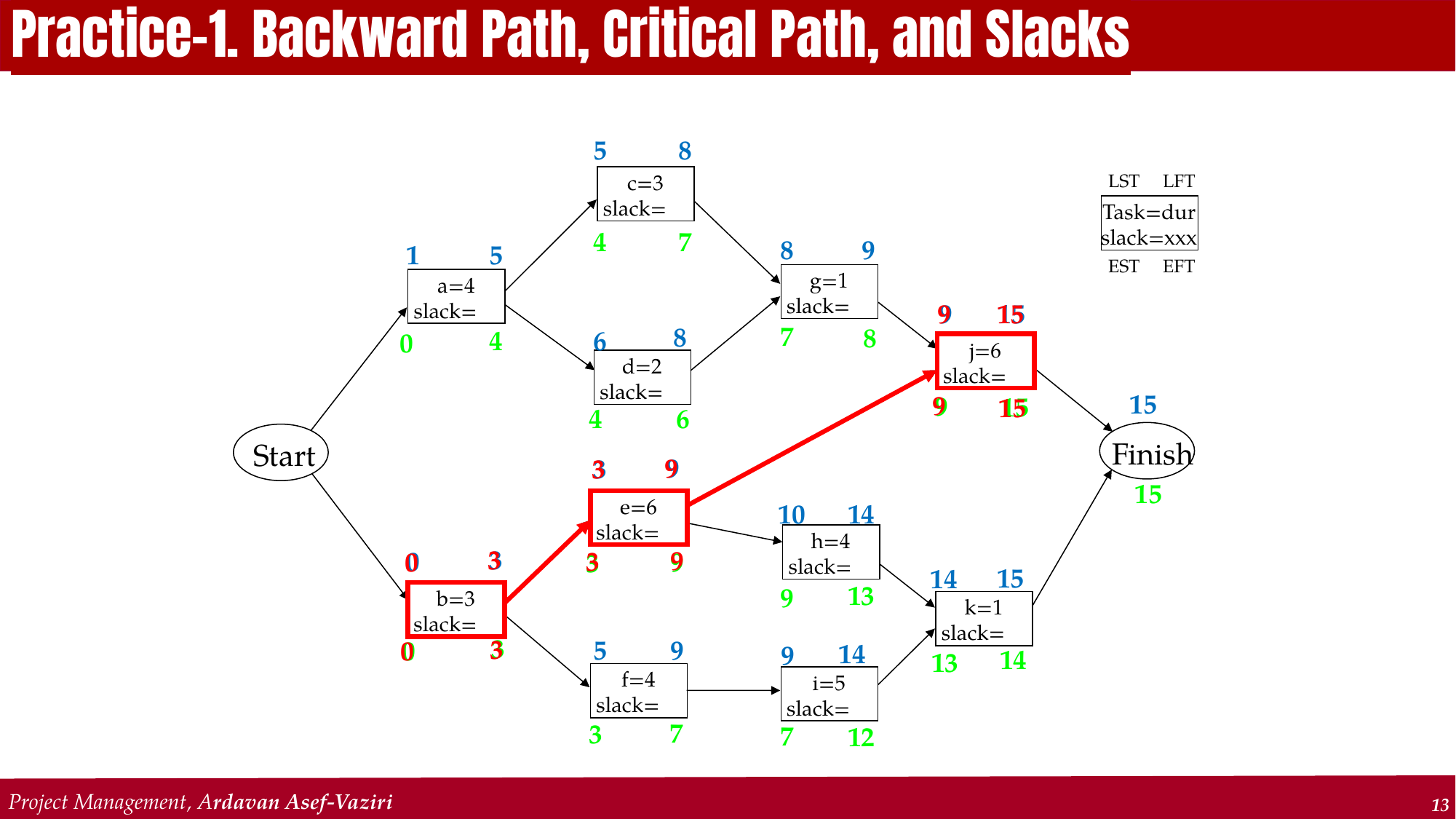

Practice-1. Backward Path, Critical Path, and Slacks
5
8
c=3
slack=
LST
LFT
Task=dur
slack=xxx

EST
EFT

g=1
slack=

a=4
slack=

j=6
slack=

d=2
slack=

Finish
Start

e=6
slack=

h=4
slack=

b=3
slack=

k=1
slack=

f=4
slack=

i=5
slack=

4
7
8
9
1
5
15
15
9
9
15
9
3
3
9
3
0
3
0
9
7
8
8
6
4
0

15
9
15
4
6
9
3
15
14
10
3
0
9
3
15
14
13
9
3
5
9
0
14
9
14
13
7
3
7
12